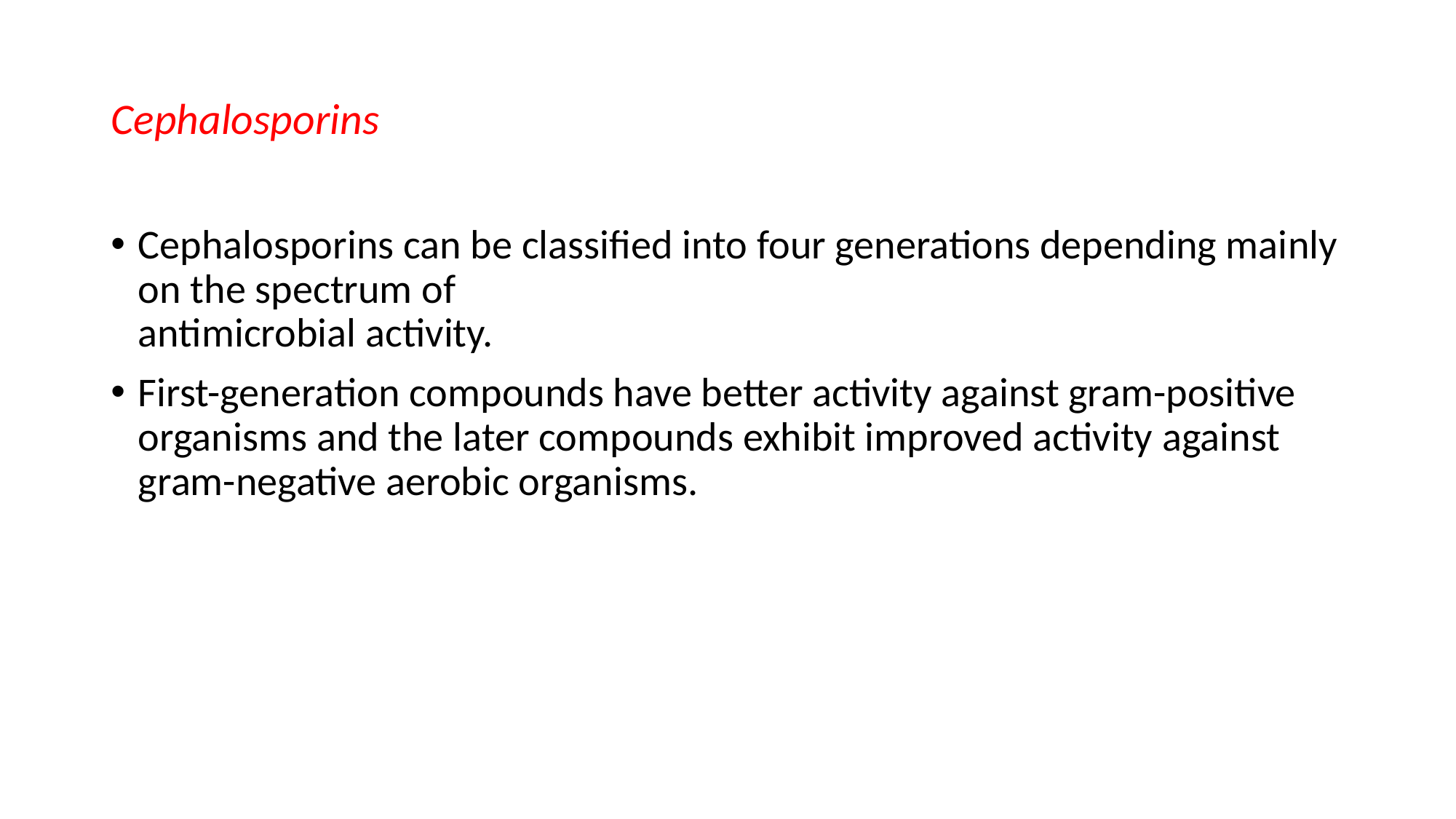

# Cephalosporins
Cephalosporins can be classified into four generations depending mainly on the spectrum of
antimicrobial activity.
First-generation compounds have better activity against gram-positive organisms and the later compounds exhibit improved activity against gram-negative aerobic organisms.